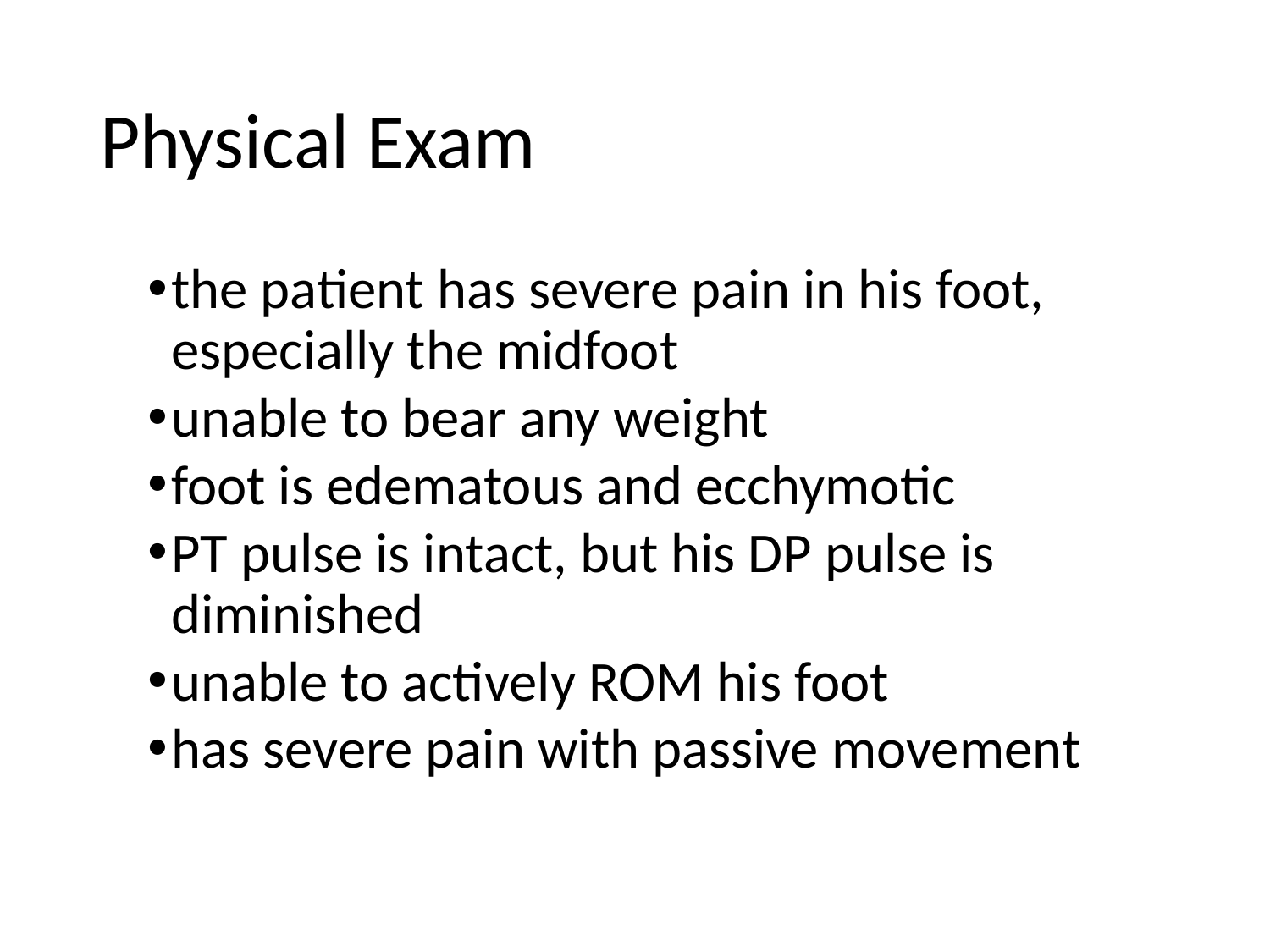

# Physical Exam
the patient has severe pain in his foot, especially the midfoot
unable to bear any weight
foot is edematous and ecchymotic
PT pulse is intact, but his DP pulse is diminished
unable to actively ROM his foot
has severe pain with passive movement